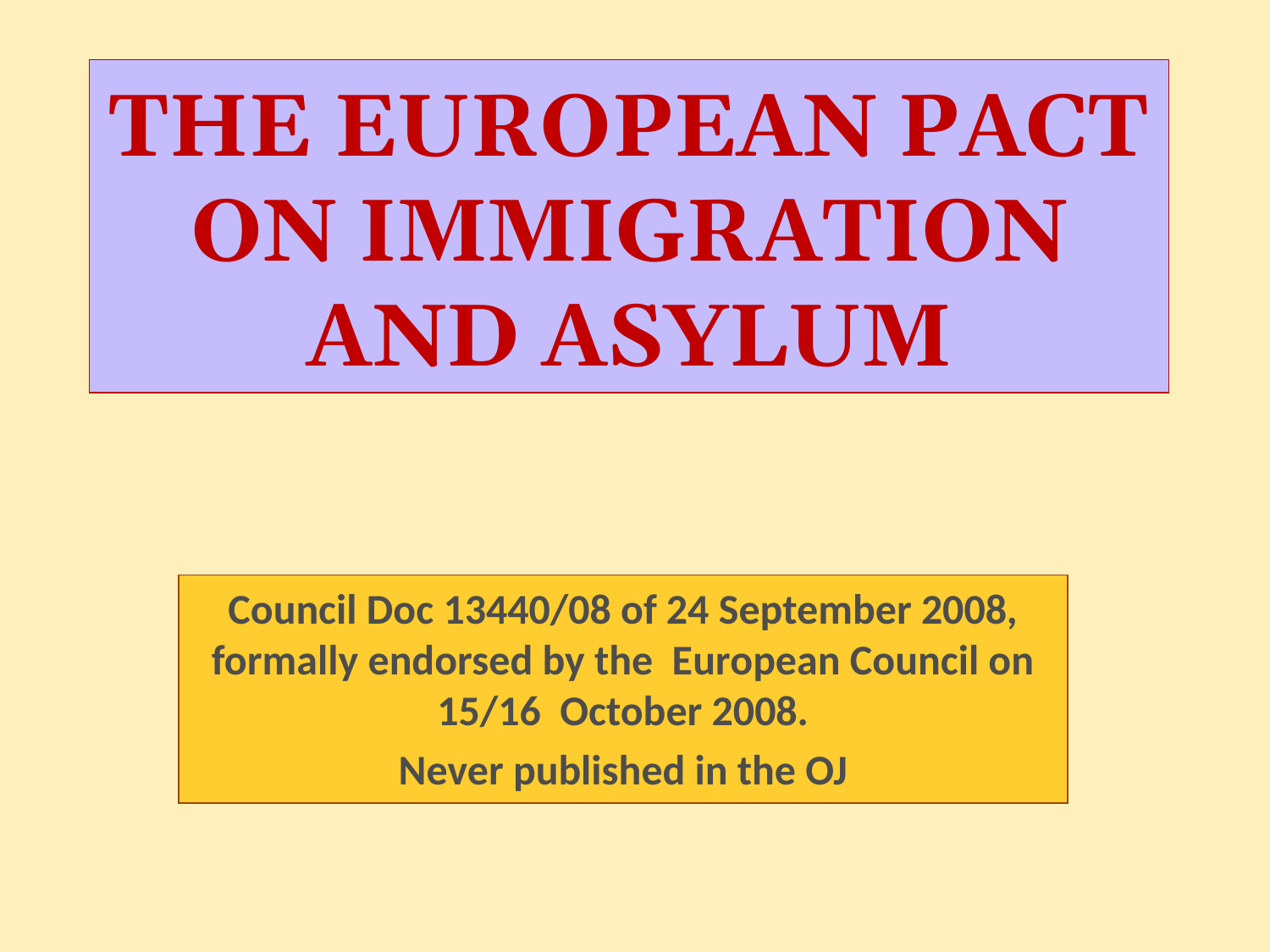

# THE EUROPEAN PACT ON IMMIGRATION AND ASYLUM
Council Doc 13440/08 of 24 September 2008, formally endorsed by the  European Council on 15/16  October 2008.
Never published in the OJ